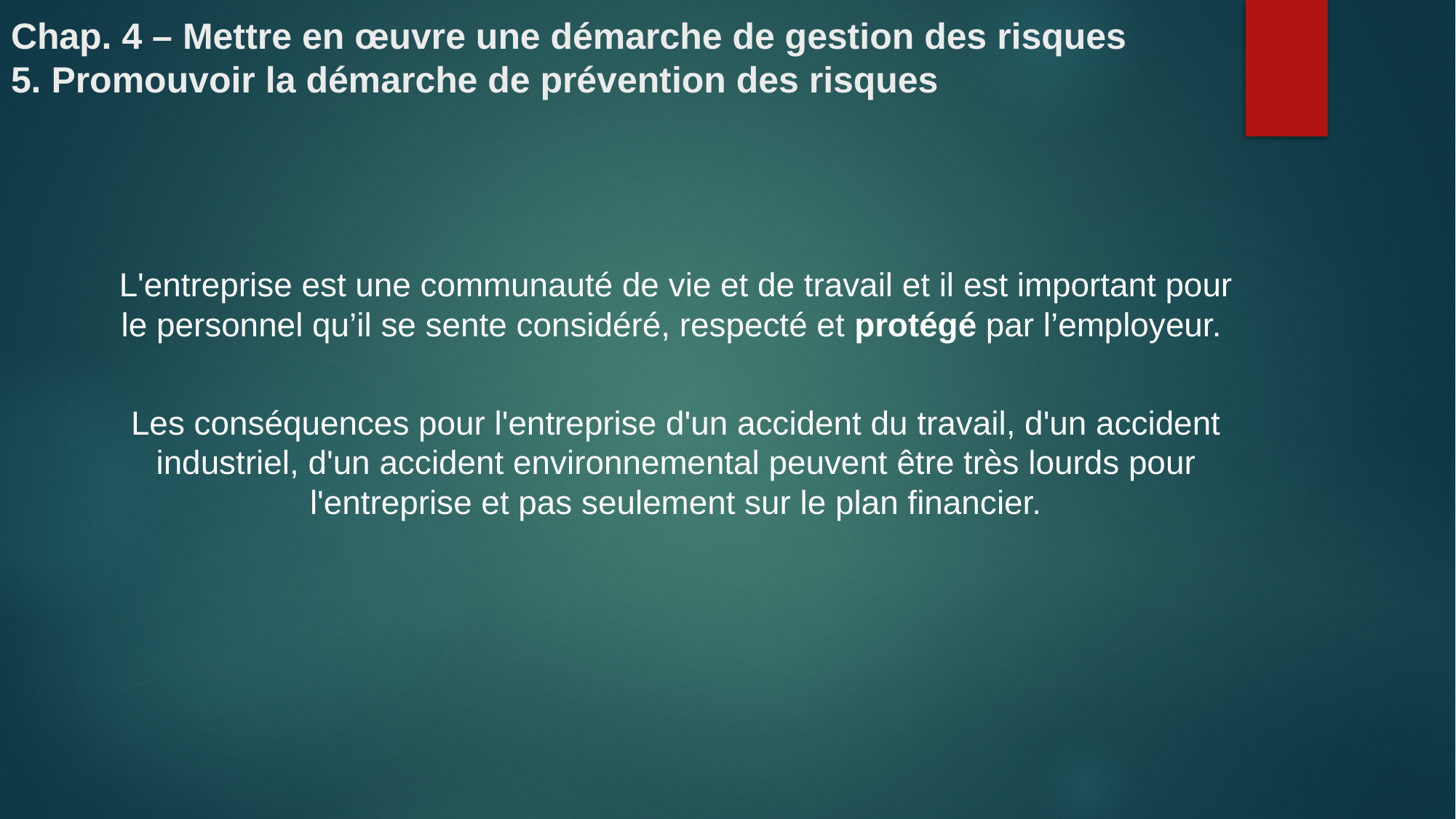

# Chap. 4 – Mettre en œuvre une démarche de gestion des risques 5. Promouvoir la démarche de prévention des risques
L'entreprise est une communauté de vie et de travail et il est important pour le personnel qu’il se sente considéré, respecté et protégé par l’employeur.

Les conséquences pour l'entreprise d'un accident du travail, d'un accident industriel, d'un accident environnemental peuvent être très lourds pour l'entreprise et pas seulement sur le plan financier.